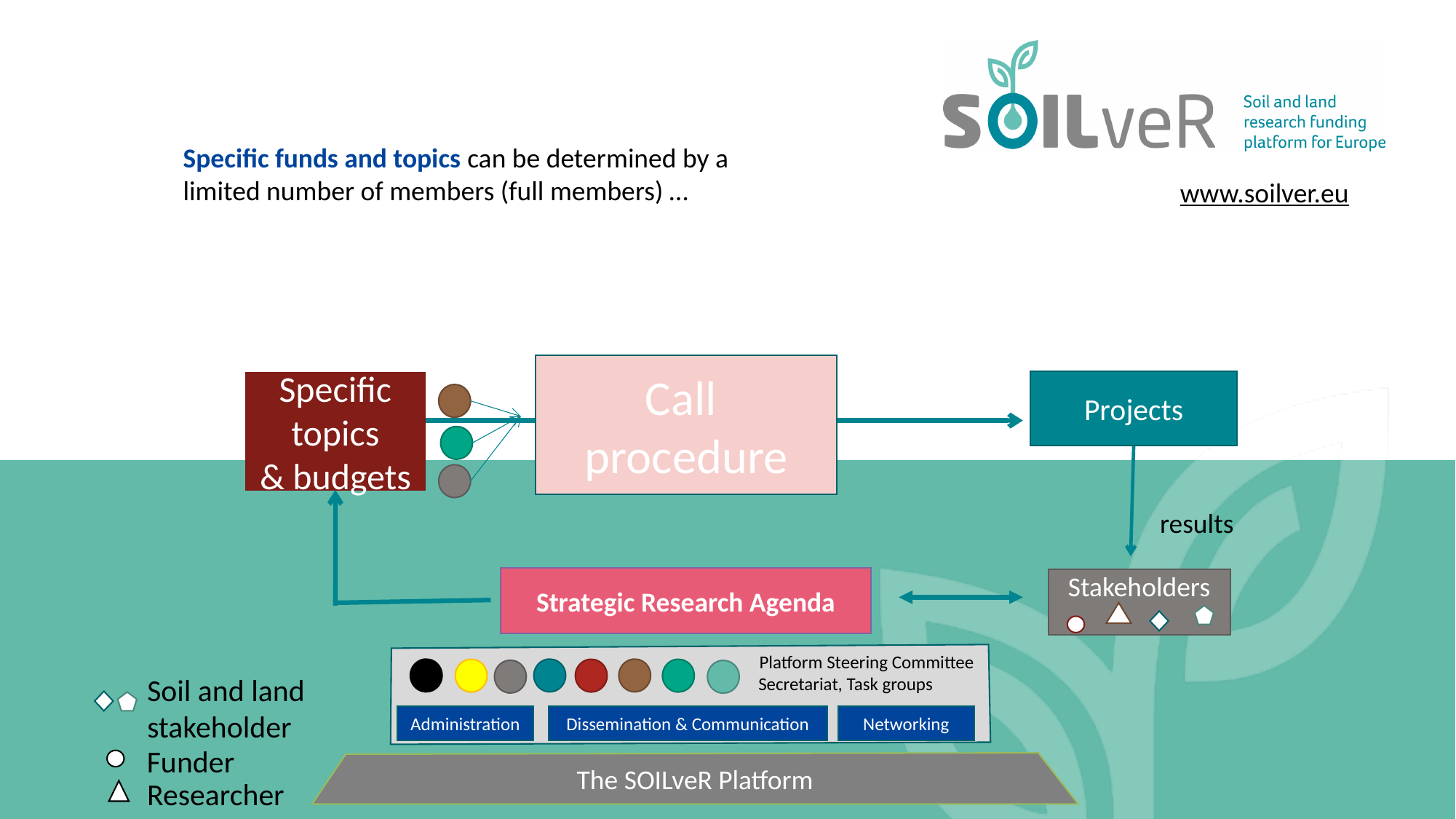

Specific funds and topics can be determined by a limited number of members (full members) …
www.soilver.eu
Call
procedure
Projects
Specific topics
& budgets

results
Strategic Research Agenda
Stakeholders

			      Platform Steering Committee
		                      Secretariat, Task groups

Soil and land
stakeholder

Dissemination & Communication
Administration
Networking
Funder

The SOILveR Platform
Researcher